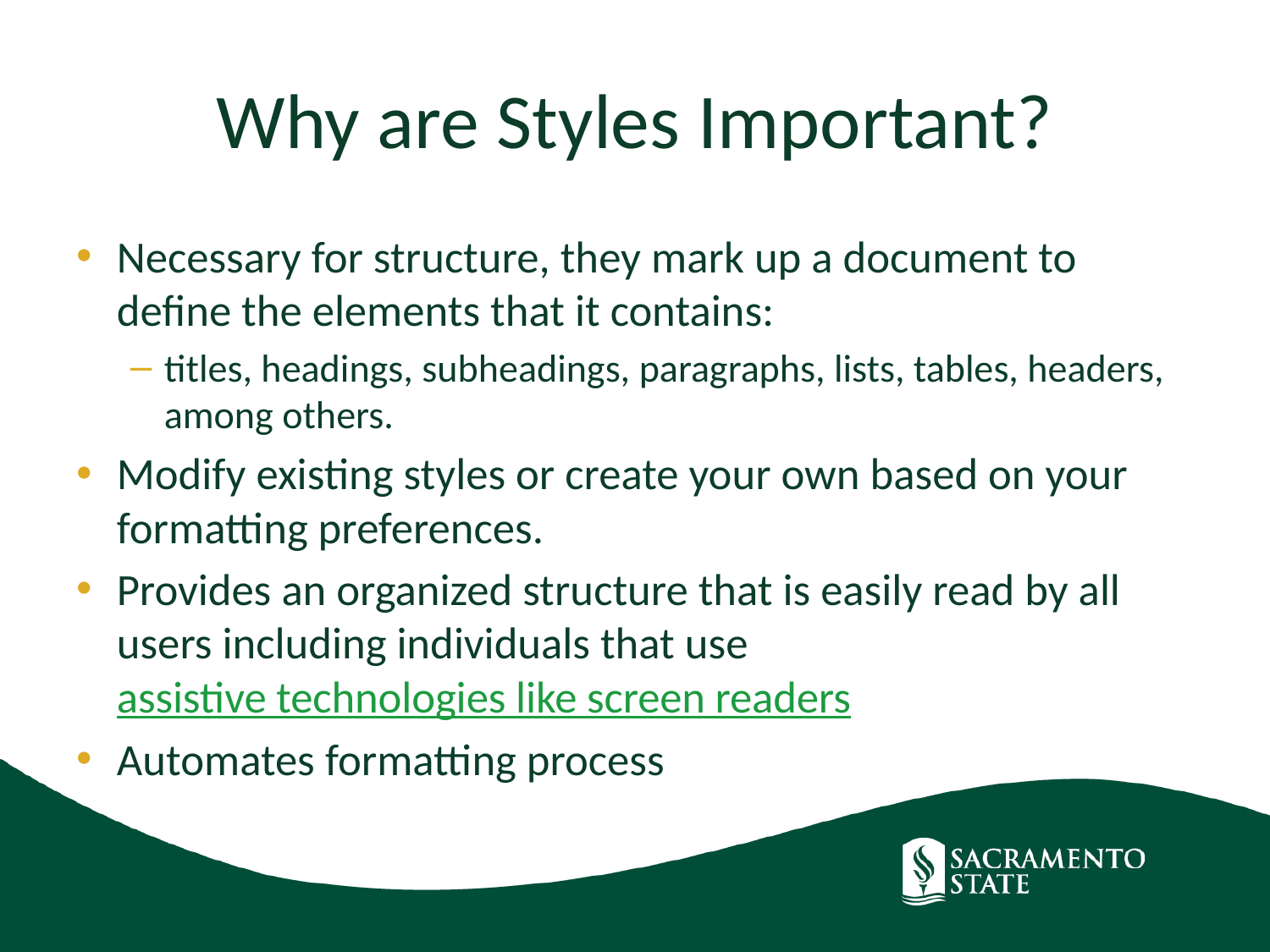

# Why are Styles Important?
Necessary for structure, they mark up a document to define the elements that it contains:
titles, headings, subheadings, paragraphs, lists, tables, headers, among others.
Modify existing styles or create your own based on your formatting preferences.
Provides an organized structure that is easily read by all users including individuals that use assistive technologies like screen readers
Automates formatting process